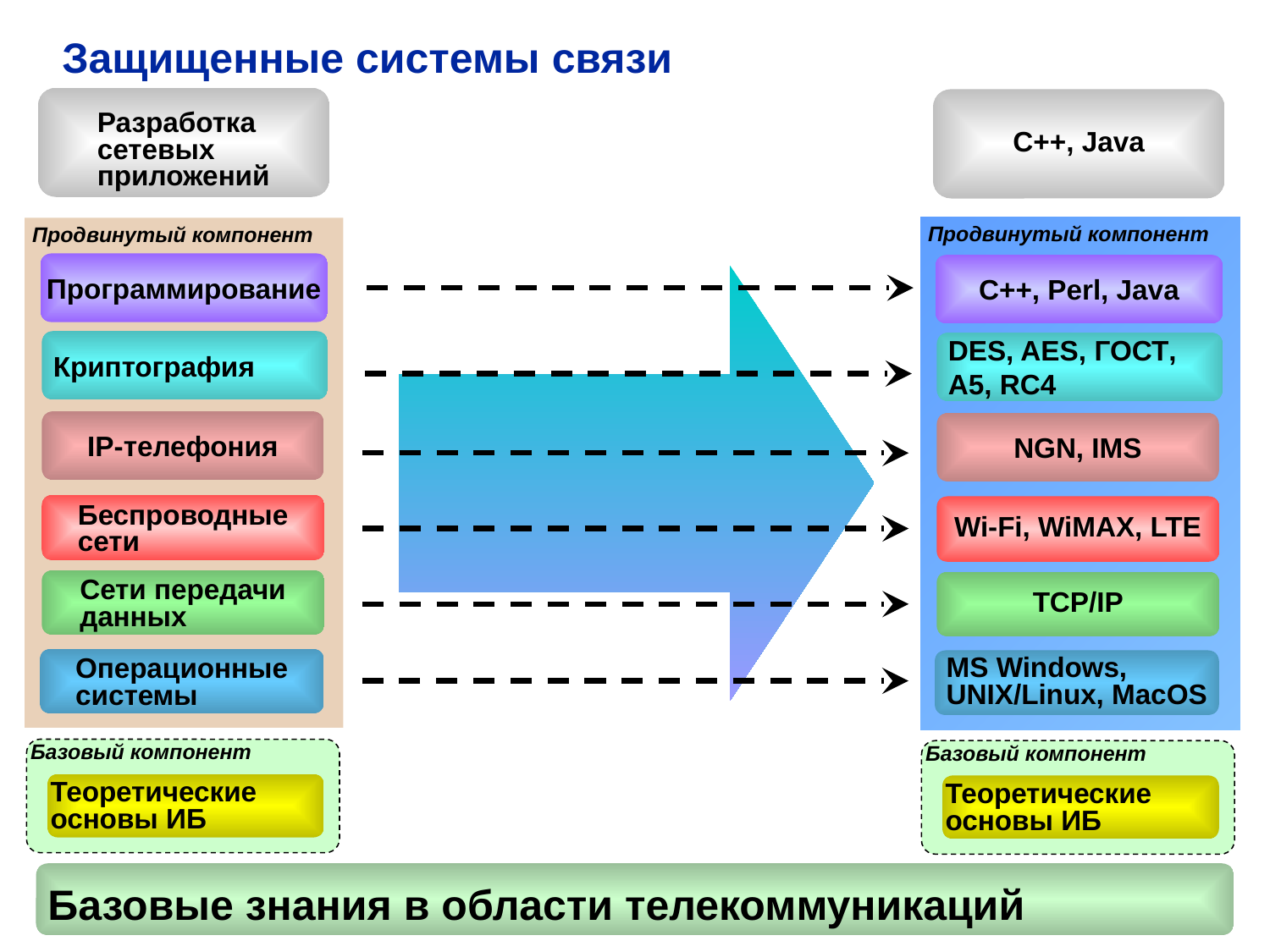

# Защищенные системы связи
Разработка сетевых приложений
C++, Java
Продвинутый компонент
Продвинутый компонент

Программирование
C++, Perl, Java

Криптография
DES, AES, ГОСТ, A5, RC4
IP-телефония
NGN, IMS
Беспроводные сети
Wi-Fi, WiMAX, LTE
Сети передачи данных
TCP/IP
Операционные системы
MS Windows, UNIX/Linux, MacOS
Базовый компонент
Базовый компонент
Теоретические основы ИБ
Теоретические основы ИБ
Базовые знания в области телекоммуникаций